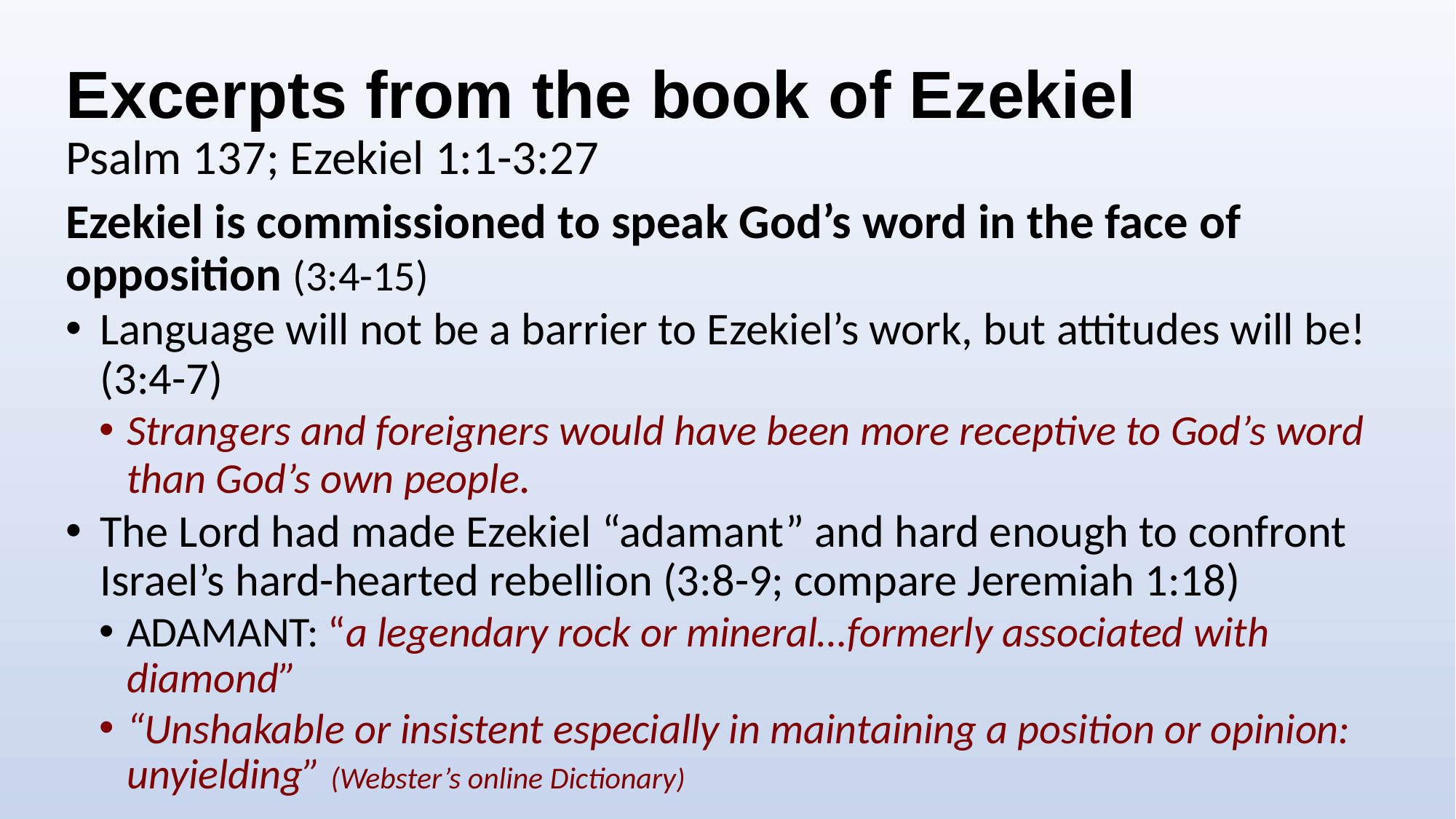

# Excerpts from the book of Ezekiel Psalm 137; Ezekiel 1:1-3:27
Ezekiel is commissioned to speak God’s word in the face of opposition (3:4-15)
Language will not be a barrier to Ezekiel’s work, but attitudes will be! (3:4-7)
Strangers and foreigners would have been more receptive to God’s word than God’s own people.
The Lord had made Ezekiel “adamant” and hard enough to confront Israel’s hard-hearted rebellion (3:8-9; compare Jeremiah 1:18)
ADAMANT: “a legendary rock or mineral…formerly associated with diamond”
“Unshakable or insistent especially in maintaining a position or opinion: unyielding” (Webster’s online Dictionary)